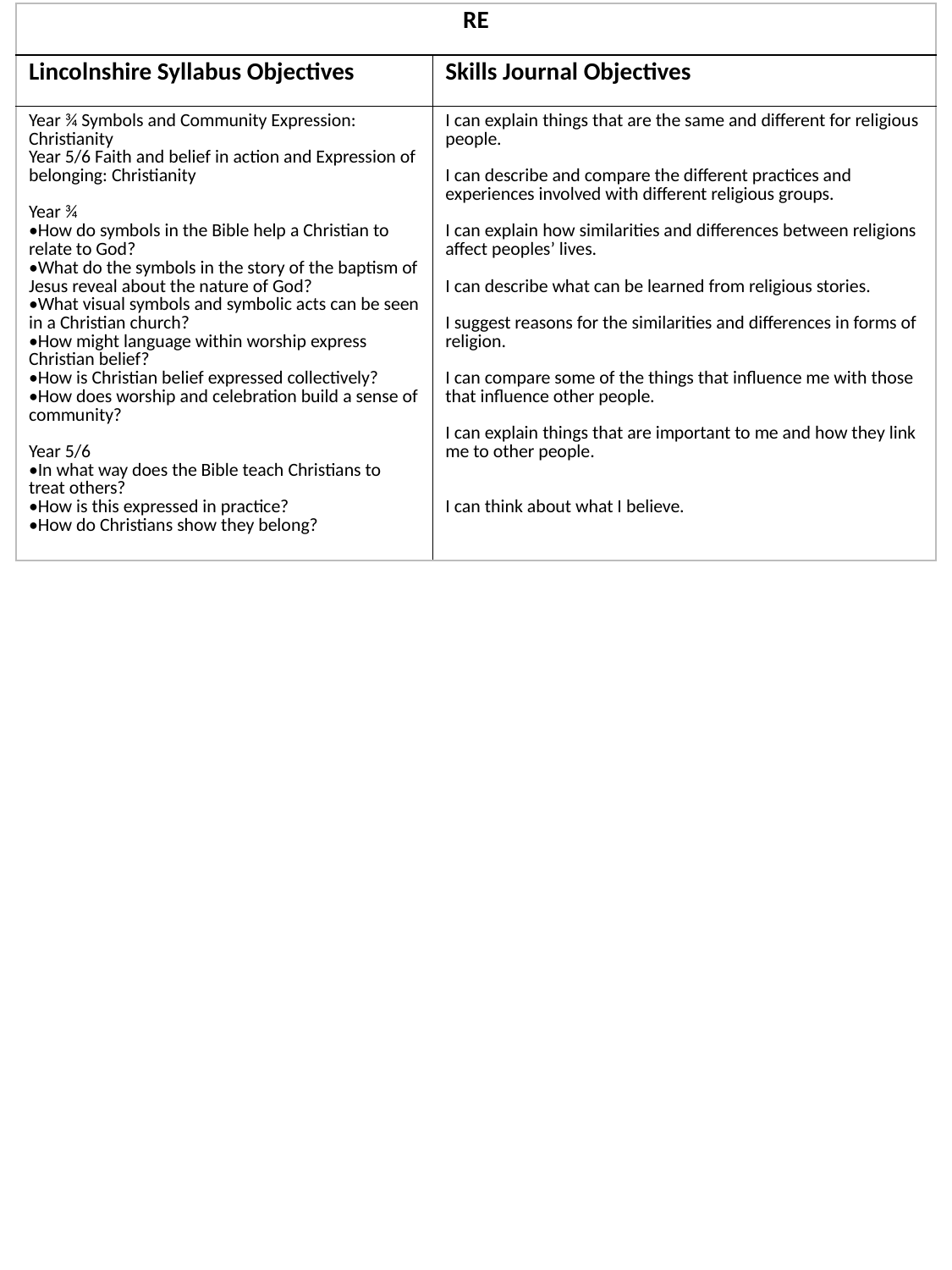

| RE |  |
| --- | --- |
| Lincolnshire Syllabus Objectives | Skills Journal Objectives |
| Year ¾ Symbols and Community Expression: Christianity  Year 5/6 Faith and belief in action and Expression of belonging: Christianity  Year ¾  •How do symbols in the Bible help a Christian to relate to God?  •What do the symbols in the story of the baptism of Jesus reveal about the nature of God? •What visual symbols and symbolic acts can be seen in a Christian church? •How might language within worship express Christian belief? •How is Christian belief expressed collectively? •How does worship and celebration build a sense of community? Year 5/6  •In what way does the Bible teach Christians to treat others? •How is this expressed in practice? •How do Christians show they belong? | I can explain things that are the same and different for religious people. I can describe and compare the different practices and experiences involved with different religious groups. I can explain how similarities and differences between religions affect peoples’ lives. I can describe what can be learned from religious stories. I suggest reasons for the similarities and differences in forms of religion. I can compare some of the things that influence me with those that influence other people. I can explain things that are important to me and how they link me to other people. I can think about what I believe. |